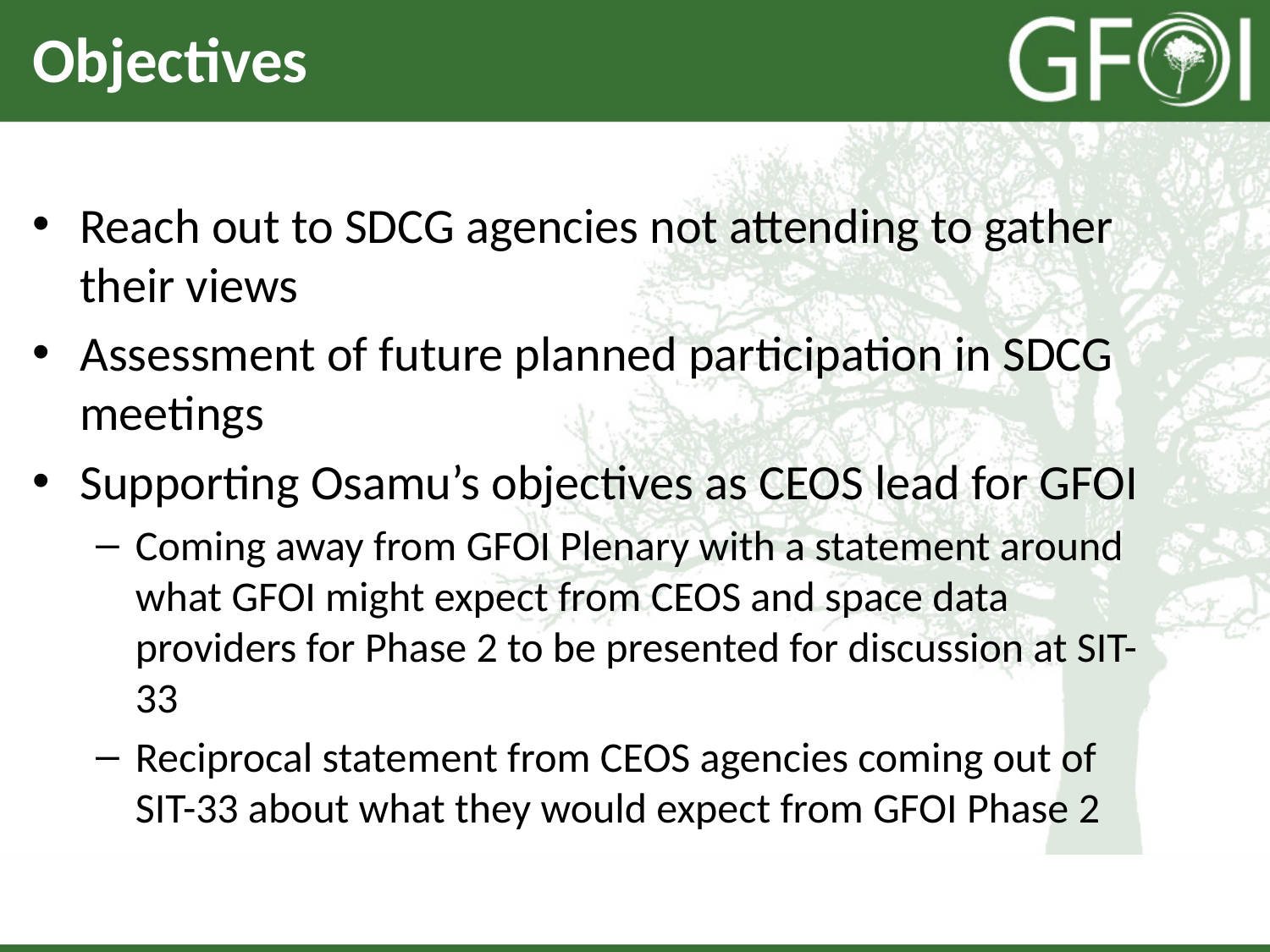

# Objectives
Reach out to SDCG agencies not attending to gather their views
Assessment of future planned participation in SDCG meetings
Supporting Osamu’s objectives as CEOS lead for GFOI
Coming away from GFOI Plenary with a statement around what GFOI might expect from CEOS and space data providers for Phase 2 to be presented for discussion at SIT-33
Reciprocal statement from CEOS agencies coming out of SIT-33 about what they would expect from GFOI Phase 2
SDCG-8
DLR, Bonn, Germany
September 23rd-25th 2015

3